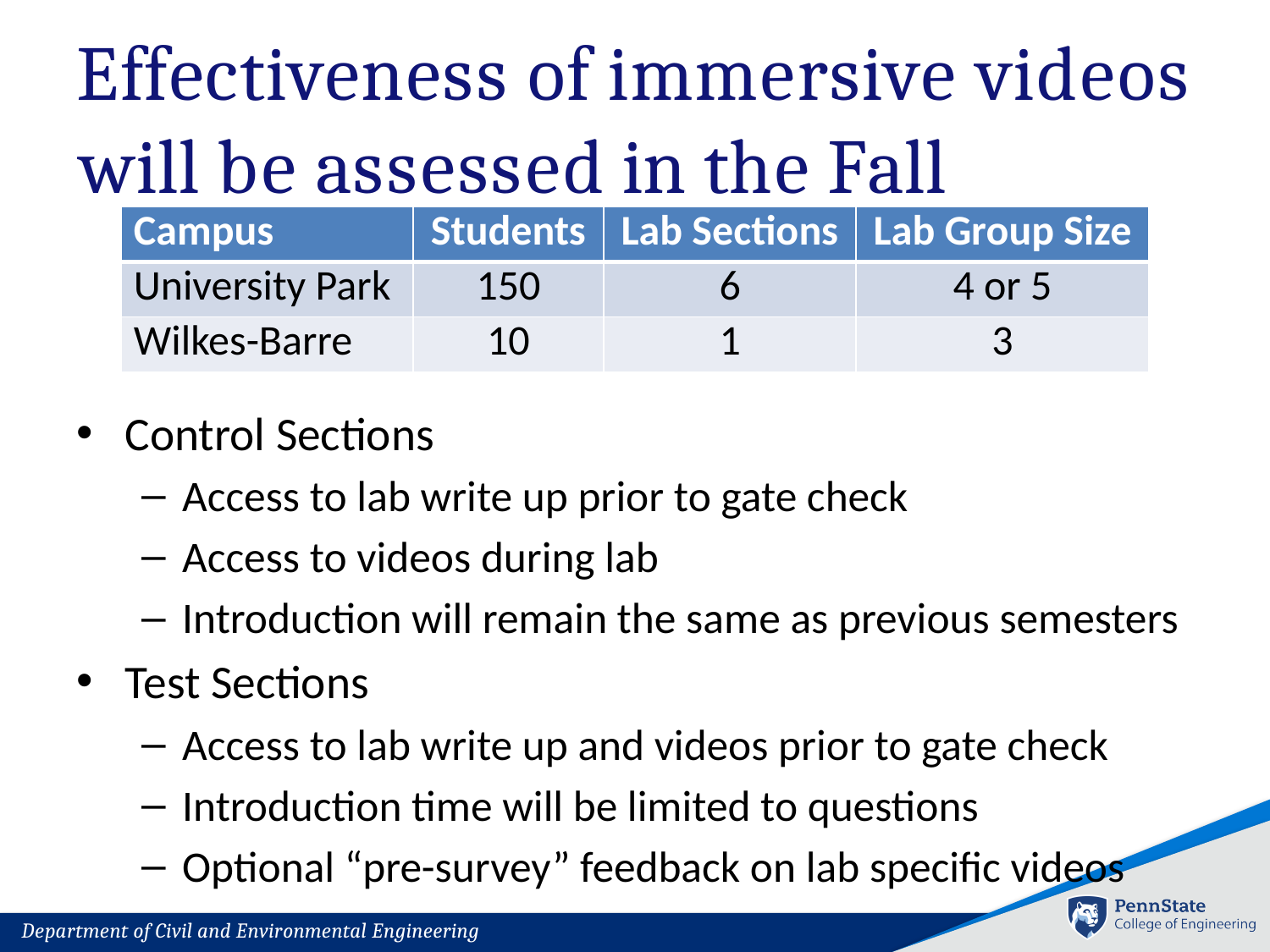

# Effectiveness of immersive videos will be assessed in the Fall
| Campus | Students | Lab Sections | Lab Group Size |
| --- | --- | --- | --- |
| University Park | 150 | 6 | 4 or 5 |
| Wilkes-Barre | 10 | 1 | 3 |
Control Sections
Access to lab write up prior to gate check
Access to videos during lab
Introduction will remain the same as previous semesters
Test Sections
Access to lab write up and videos prior to gate check
Introduction time will be limited to questions
Optional “pre-survey” feedback on lab specific videos